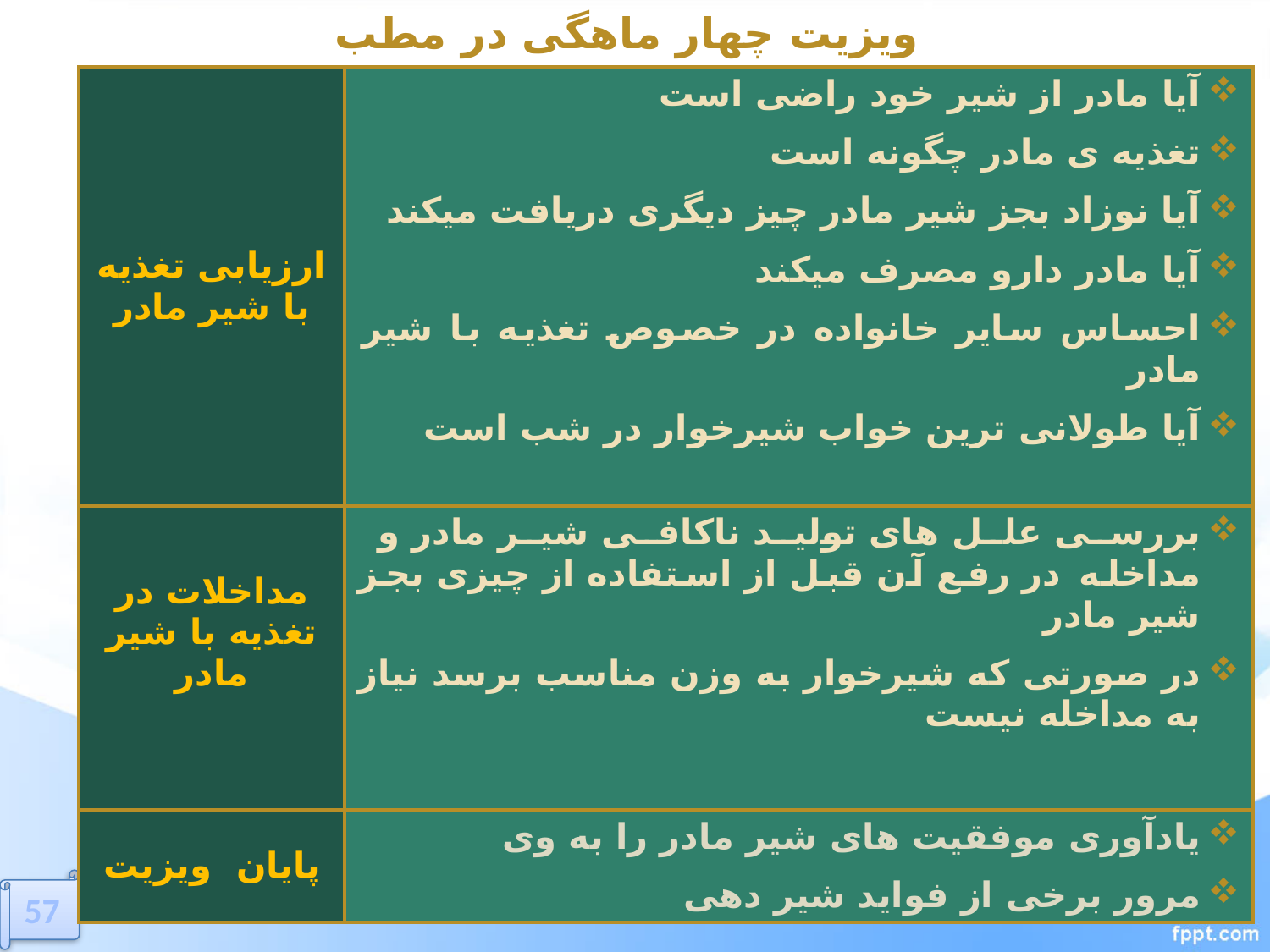

ویزیت چهار ماهگی در مطب

| ارزیابی تغذیه با شیر مادر | آیا مادر از شیر خود راضی است تغذیه ی مادر چگونه است آیا نوزاد بجز شیر مادر چیز دیگری دریافت میکند آیا مادر دارو مصرف میکند احساس سایر خانواده در خصوص تغذیه با شیر مادر آیا طولانی ترین خواب شیرخوار در شب است |
| --- | --- |
| مداخلات در تغذیه با شیر مادر | بررسی علل های تولید ناکافی شیر مادر و مداخله در رفع آن قبل از استفاده از چیزی بجز شیر مادر در صورتی که شیرخوار به وزن مناسب برسد نیاز به مداخله نیست |
| پایان ویزیت | یادآوری موفقیت های شیر مادر را به وی مرور برخی از فواید شیر دهی |
57